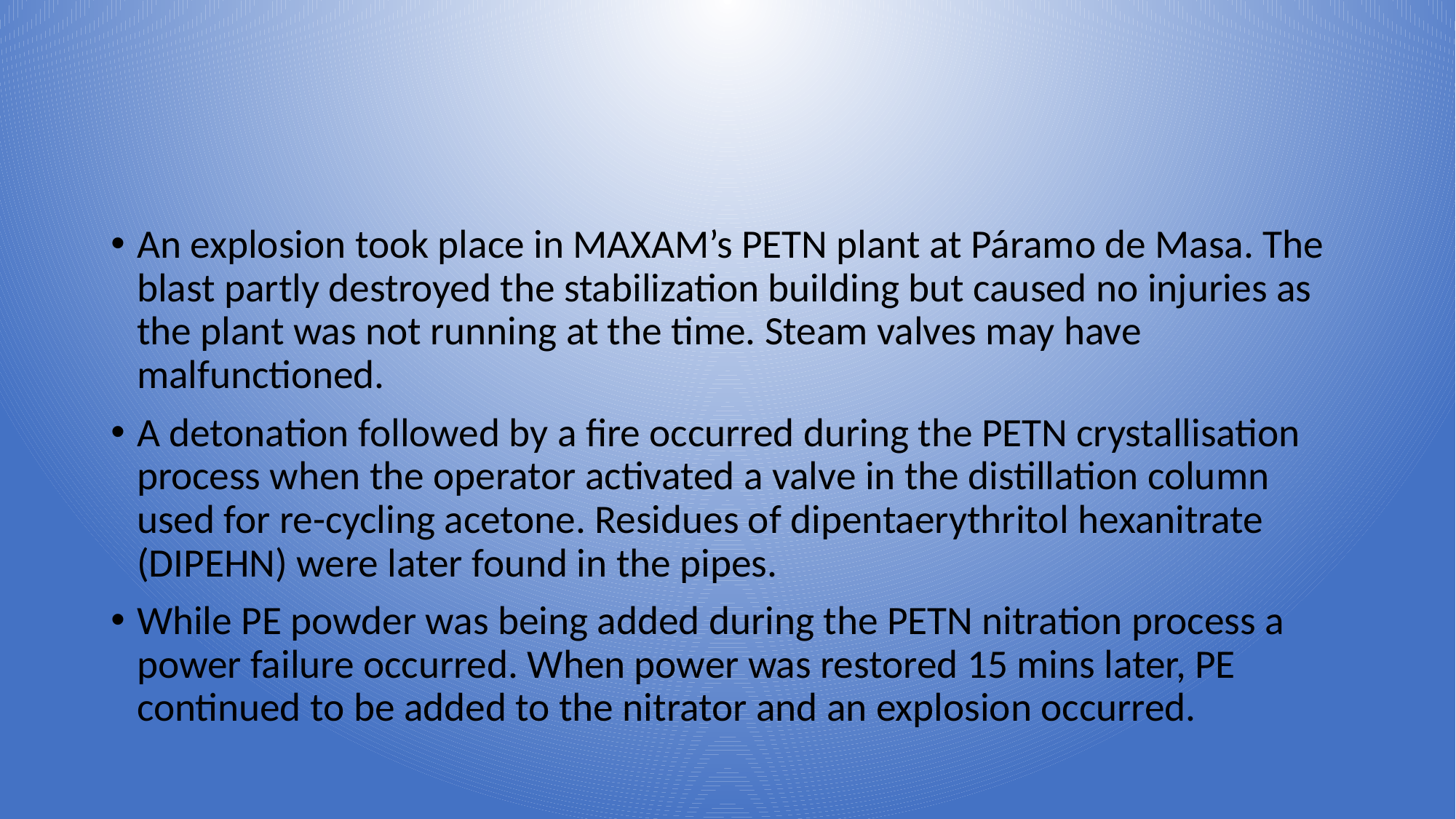

#
An explosion took place in MAXAM’s PETN plant at Páramo de Masa. The blast partly destroyed the stabilization building but caused no injuries as the plant was not running at the time. Steam valves may have malfunctioned.
A detonation followed by a fire occurred during the PETN crystallisation process when the operator activated a valve in the distillation column used for re-cycling acetone. Residues of dipentaerythritol hexanitrate (DIPEHN) were later found in the pipes.
While PE powder was being added during the PETN nitration process a power failure occurred. When power was restored 15 mins later, PE continued to be added to the nitrator and an explosion occurred.